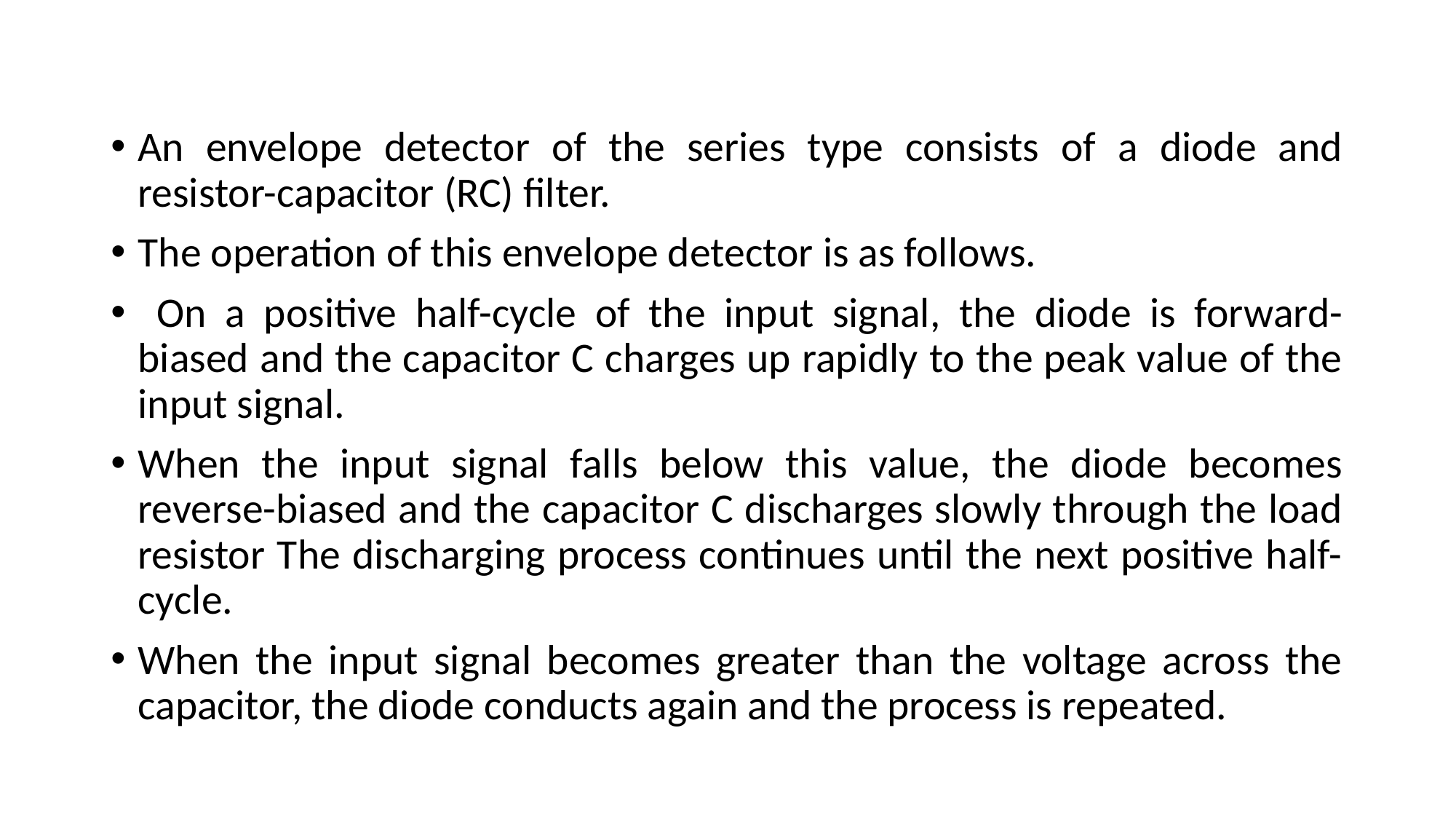

#
An envelope detector of the series type consists of a diode and resistor-capacitor (RC) filter.
The operation of this envelope detector is as follows.
 On a positive half-cycle of the input signal, the diode is forward-biased and the capacitor C charges up rapidly to the peak value of the input signal.
When the input signal falls below this value, the diode becomes reverse-biased and the capacitor C discharges slowly through the load resistor The discharging process continues until the next positive half-cycle.
When the input signal becomes greater than the voltage across the capacitor, the diode conducts again and the process is repeated.